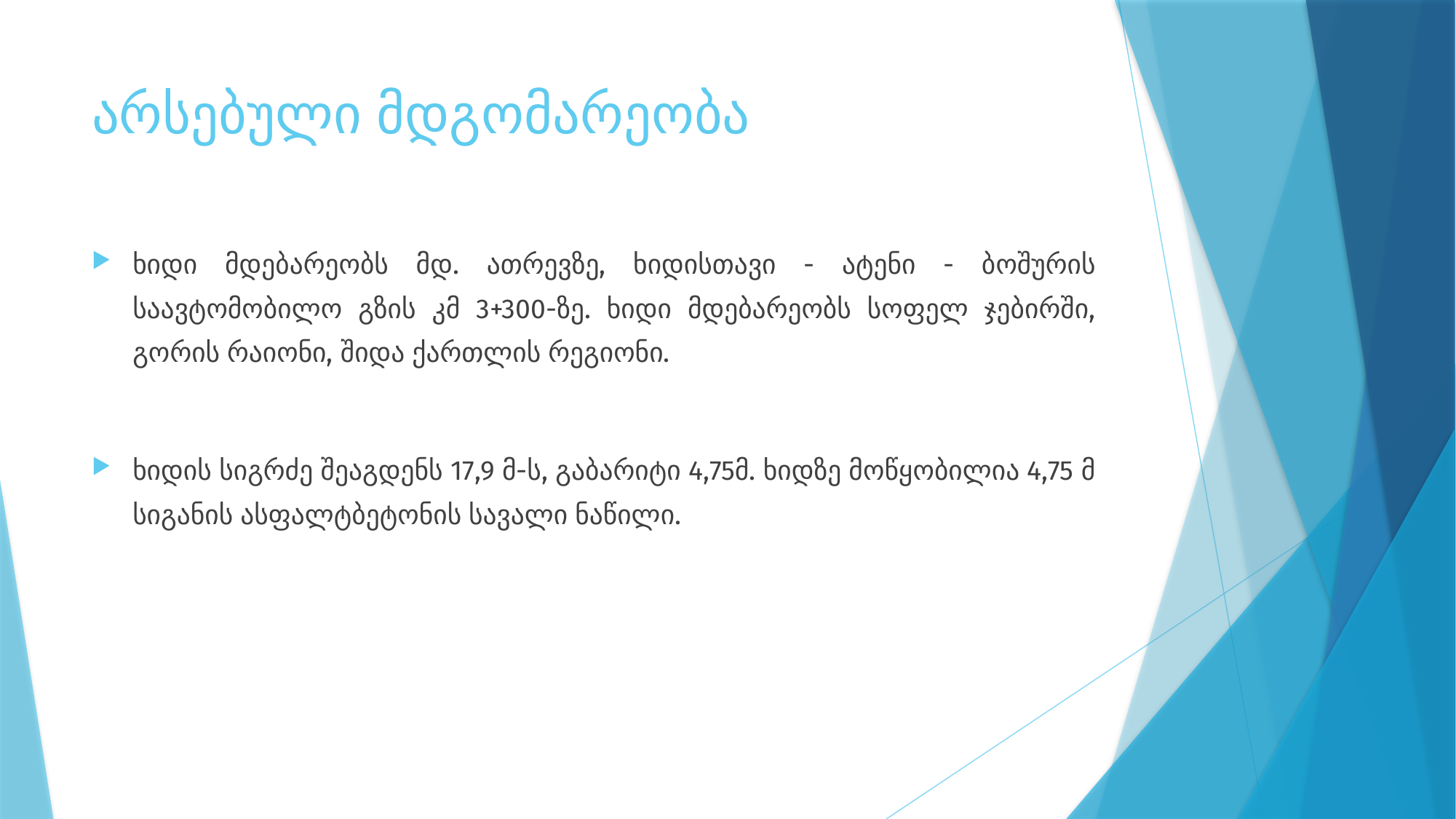

# არსებული მდგომარეობა
ხიდი მდებარეობს მდ. ათრევზე, ხიდისთავი - ატენი - ბოშურის საავტომობილო გზის კმ 3+300-ზე. ხიდი მდებარეობს სოფელ ჯებირში, გორის რაიონი, შიდა ქართლის რეგიონი.

ხიდის სიგრძე შეაგდენს 17,9 მ-ს, გაბარიტი 4,75მ. ხიდზე მოწყობილია 4,75 მ სიგანის ასფალტბეტონის სავალი ნაწილი.